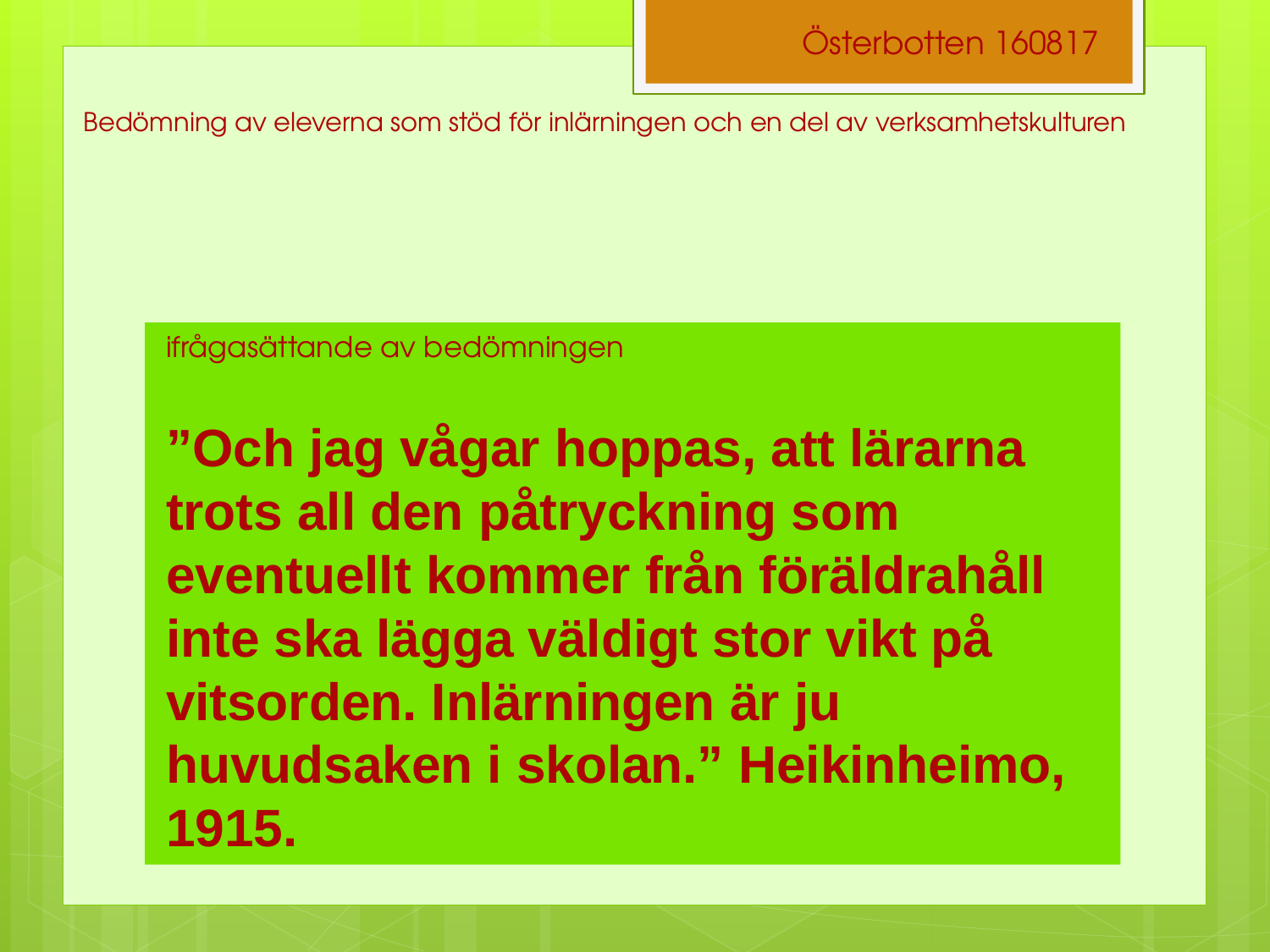

Österbotten 160817
# Bedömning av eleverna som stöd för inlärningen och en del av verksamhetskulturen
ifrågasättande av bedömningen

”Och jag vågar hoppas, att lärarna trots all den påtryckning som eventuellt kommer från föräldrahåll inte ska lägga väldigt stor vikt på vitsorden. Inlärningen är ju huvudsaken i skolan.” Heikinheimo, 1915.